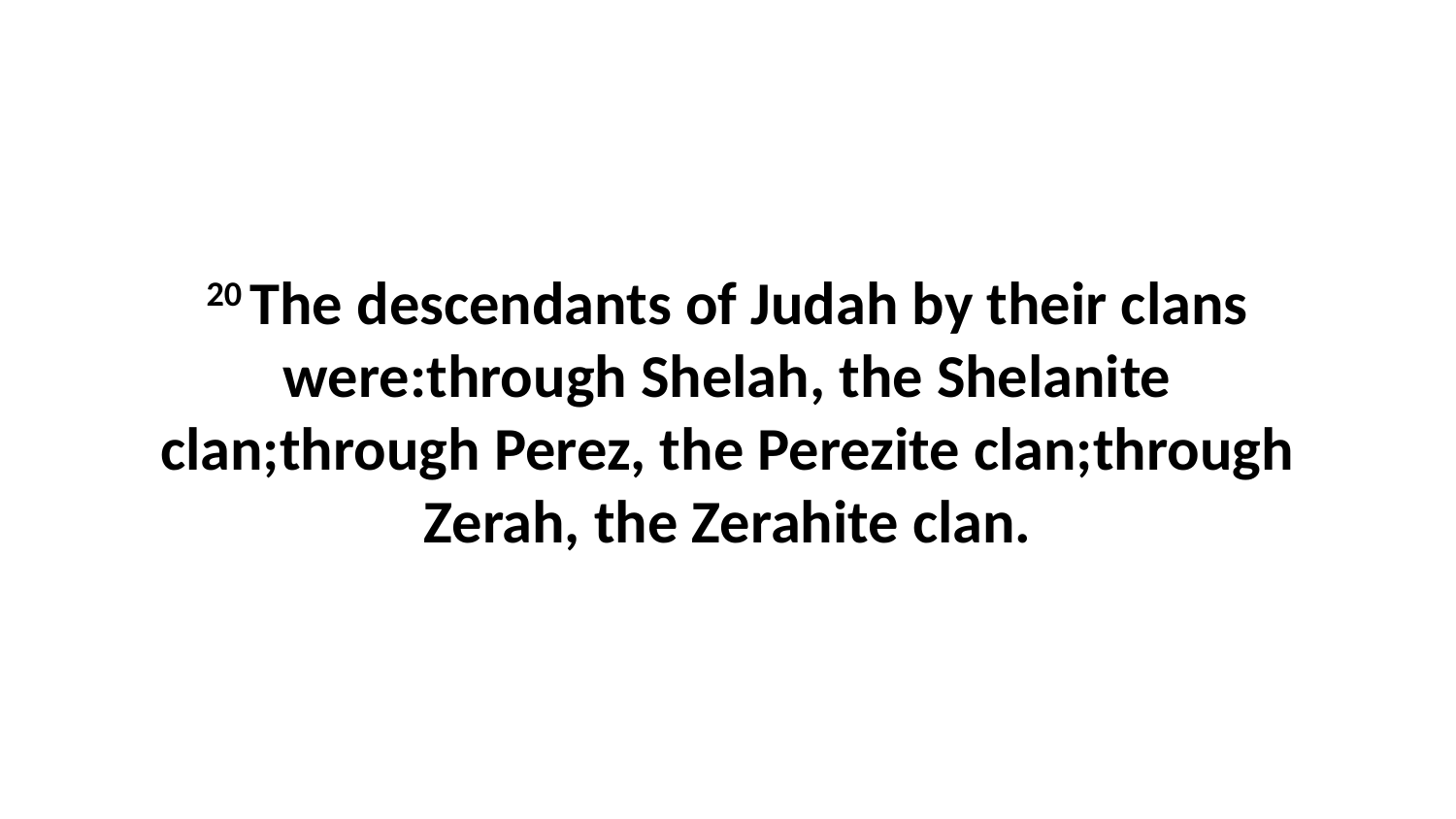

20 The descendants of Judah by their clans were:through Shelah, the Shelanite clan;through Perez, the Perezite clan;through Zerah, the Zerahite clan.